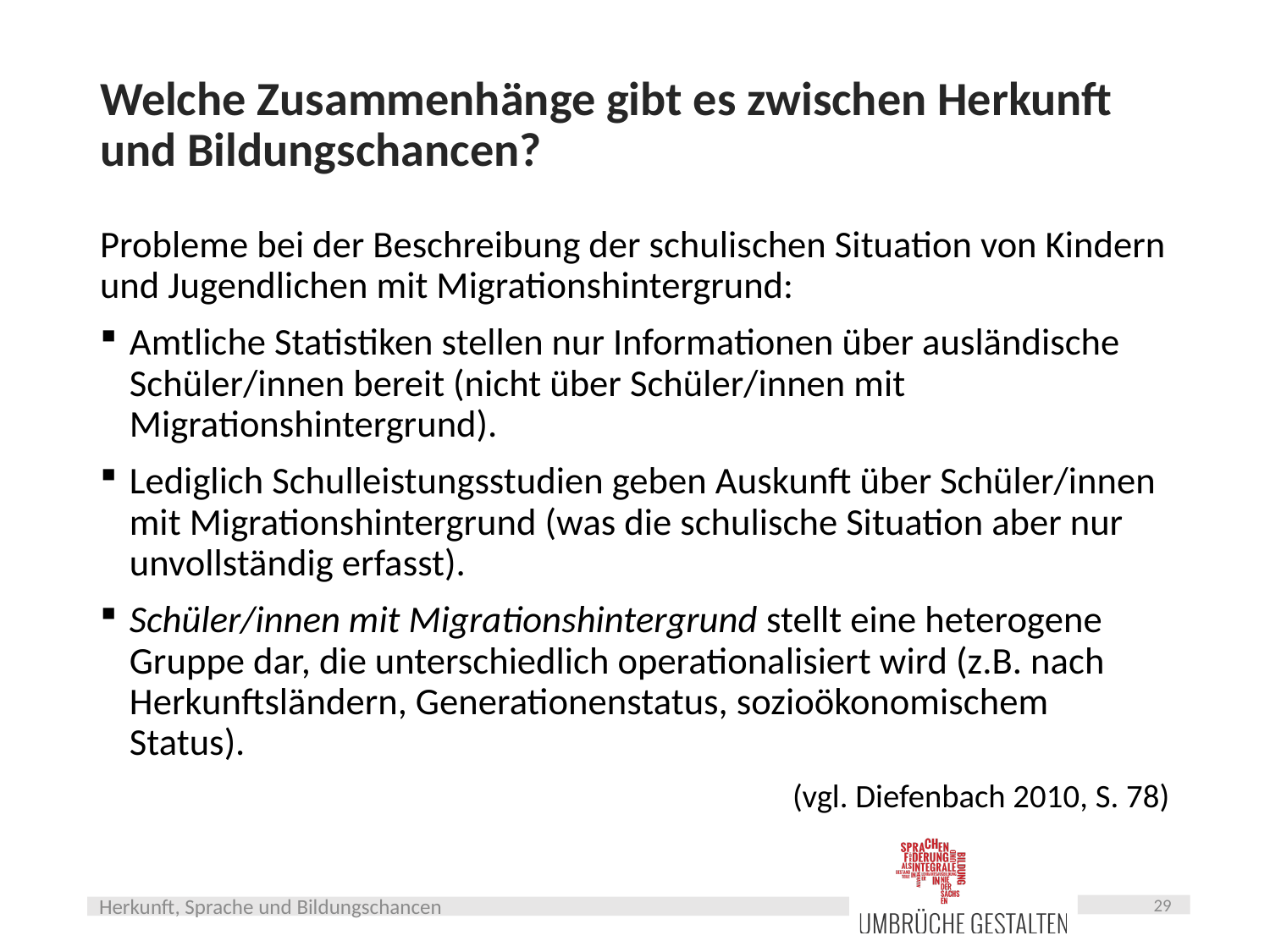

# Welche Zusammenhänge gibt es zwischen Herkunft und Bildungschancen?
Probleme bei der Beschreibung der schulischen Situation von Kindern und Jugendlichen mit Migrationshintergrund:
Amtliche Statistiken stellen nur Informationen über ausländische Schüler/innen bereit (nicht über Schüler/innen mit Migrationshintergrund).
Lediglich Schulleistungsstudien geben Auskunft über Schüler/innen mit Migrationshintergrund (was die schulische Situation aber nur unvollständig erfasst).
Schüler/innen mit Migrationshintergrund stellt eine heterogene Gruppe dar, die unterschiedlich operationalisiert wird (z.B. nach Herkunftsländern, Generationenstatus, sozioökonomischem Status).
(vgl. Diefenbach 2010, S. 78)

29
Herkunft, Sprache und Bildungschancen